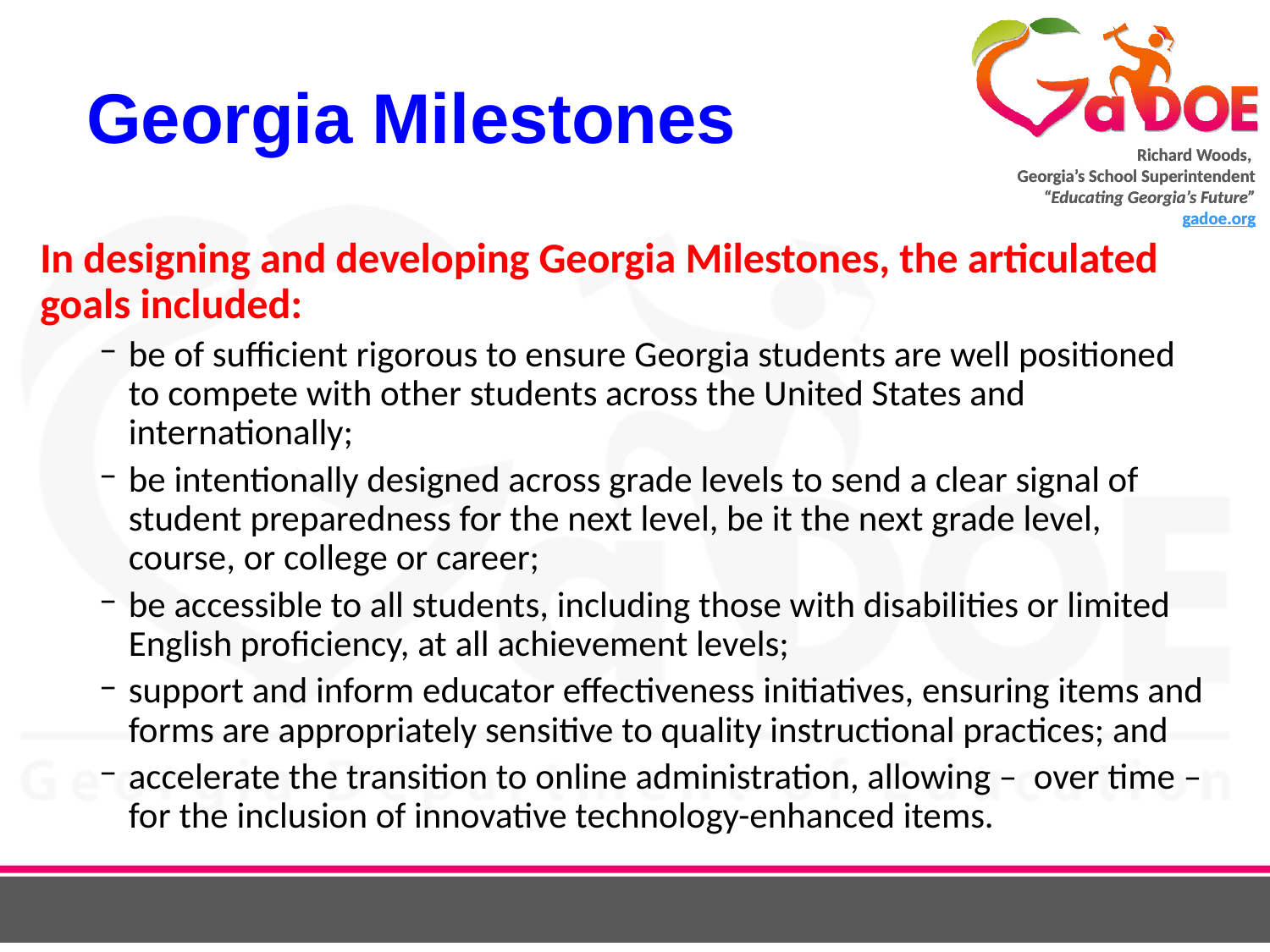

# Georgia Milestones
In designing and developing Georgia Milestones, the articulated goals included:
be of sufficient rigorous to ensure Georgia students are well positioned to compete with other students across the United States and internationally;
be intentionally designed across grade levels to send a clear signal of student preparedness for the next level, be it the next grade level, course, or college or career;
be accessible to all students, including those with disabilities or limited English proficiency, at all achievement levels;
support and inform educator effectiveness initiatives, ensuring items and forms are appropriately sensitive to quality instructional practices; and
accelerate the transition to online administration, allowing –  over time – for the inclusion of innovative technology-enhanced items.